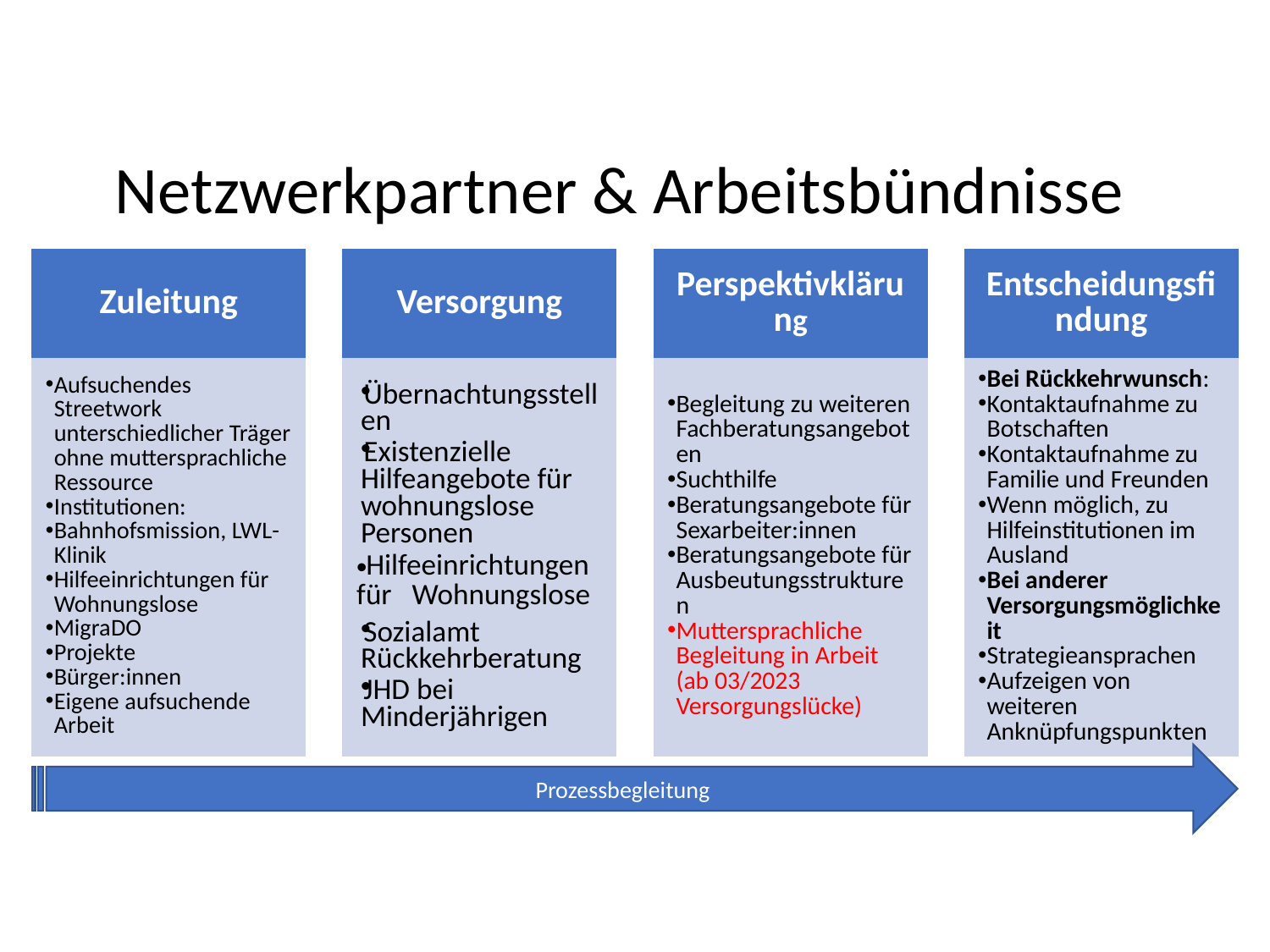

# Netzwerkpartner & Arbeitsbündnisse
Zuleitung
Aufsuchendes Streetwork unterschiedlicher Träger ohne muttersprachliche Ressource
Institutionen:
Versorgung
Übernachtungsstellen
Existenzielle Hilfeangebote für wohnungslose Personen
Perspektivklärung
Suchthilfe
Hilfeeinrichtungen für Wohnungslose
MigraDO
Projekte
Bürger:innen
Bahnhofsmission, LWL-Klinik
Begleitung zu weiteren Fachberatungsangeboten
Beratungsangebote für Sexarbeiter:innen
Beratungsangebote für Ausbeutungsstrukturen
Entscheidungsfindung
Kontaktaufnahme zu Botschaften
Kontaktaufnahme zu Familie und Freunden
Wenn möglich, zu Hilfeinstitutionen im Ausland
 Hilfeeinrichtungen für   Wohnungslose
Sozialamt Rückkehrberatung
JHD bei Minderjährigen
Bei Rückkehrwunsch:
Bei anderer Versorgungsmöglichkeit
Strategieansprachen
Eigene aufsuchende Arbeit
Aufzeigen von weiteren Anknüpfungspunkten
Muttersprachliche Begleitung in Arbeit (ab 03/2023 Versorgungslücke)
Prozessbegleitung